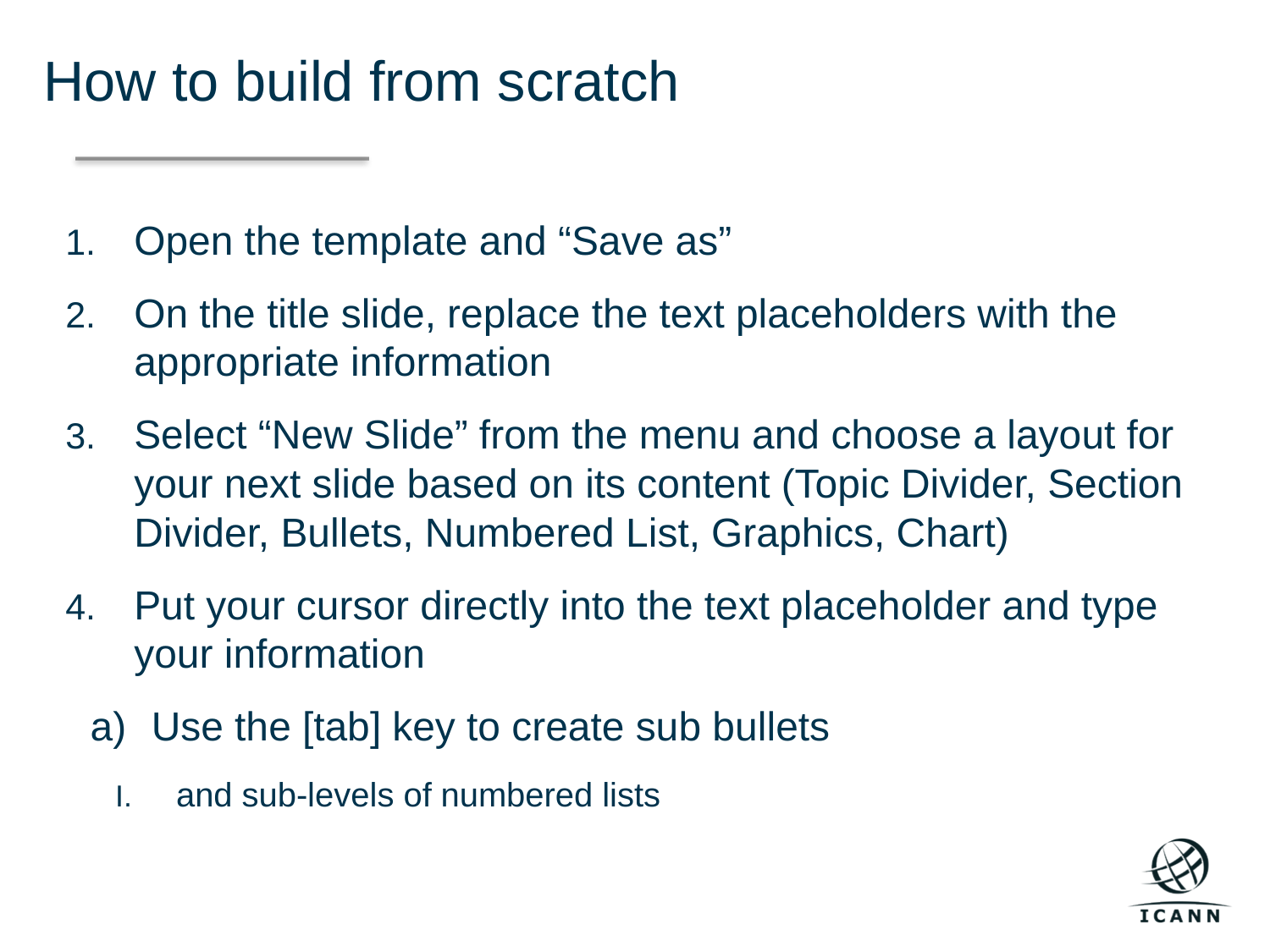

How to build from scratch
Open the template and “Save as”
On the title slide, replace the text placeholders with the appropriate information
Select “New Slide” from the menu and choose a layout for your next slide based on its content (Topic Divider, Section Divider, Bullets, Numbered List, Graphics, Chart)
Put your cursor directly into the text placeholder and type your information
Use the [tab] key to create sub bullets
and sub-levels of numbered lists